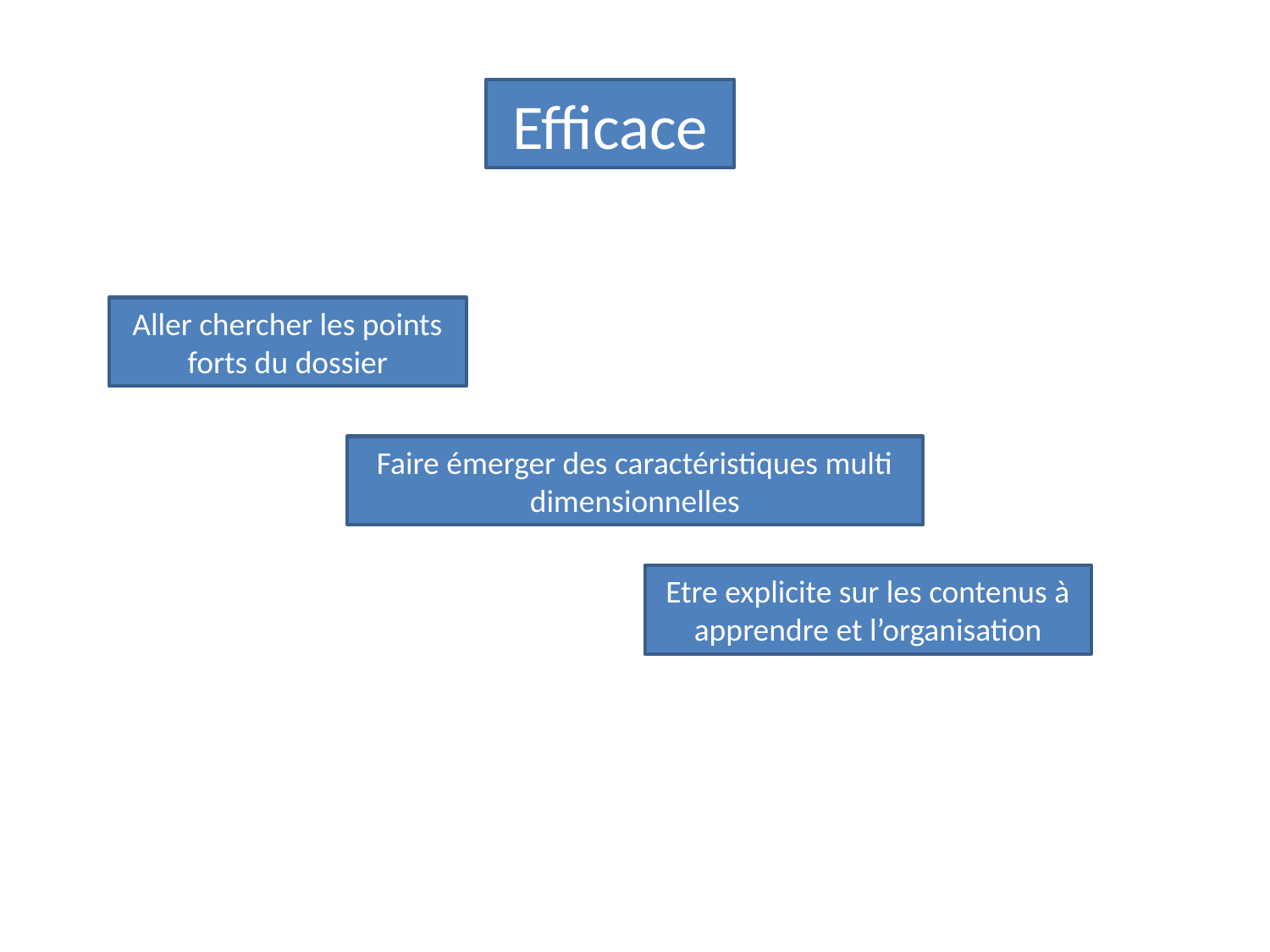

Efficace
Aller chercher les points forts du dossier
Faire émerger des caractéristiques multi dimensionnelles
Etre explicite sur les contenus à apprendre et l’organisation